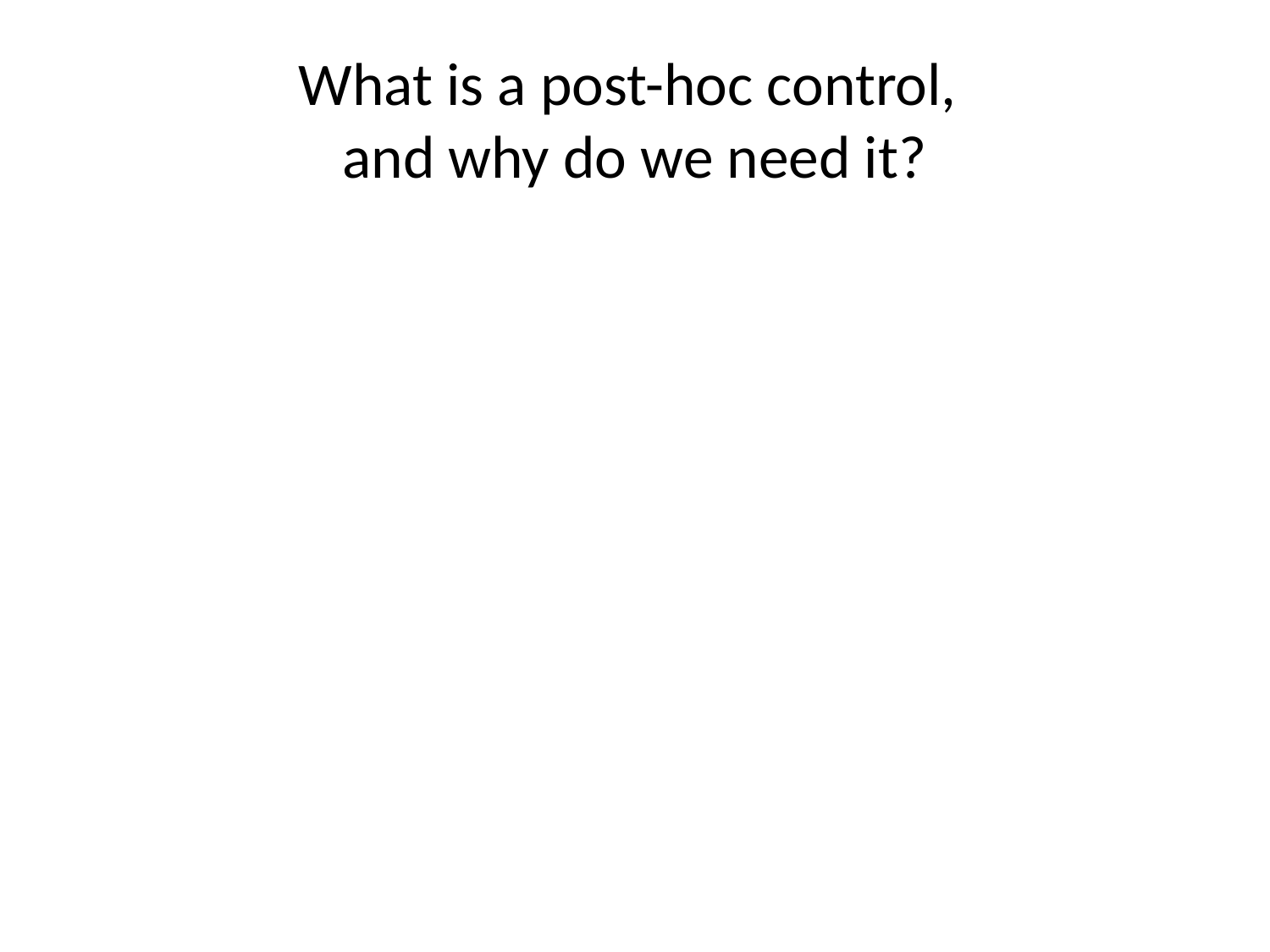

# What is a post-hoc control, and why do we need it?